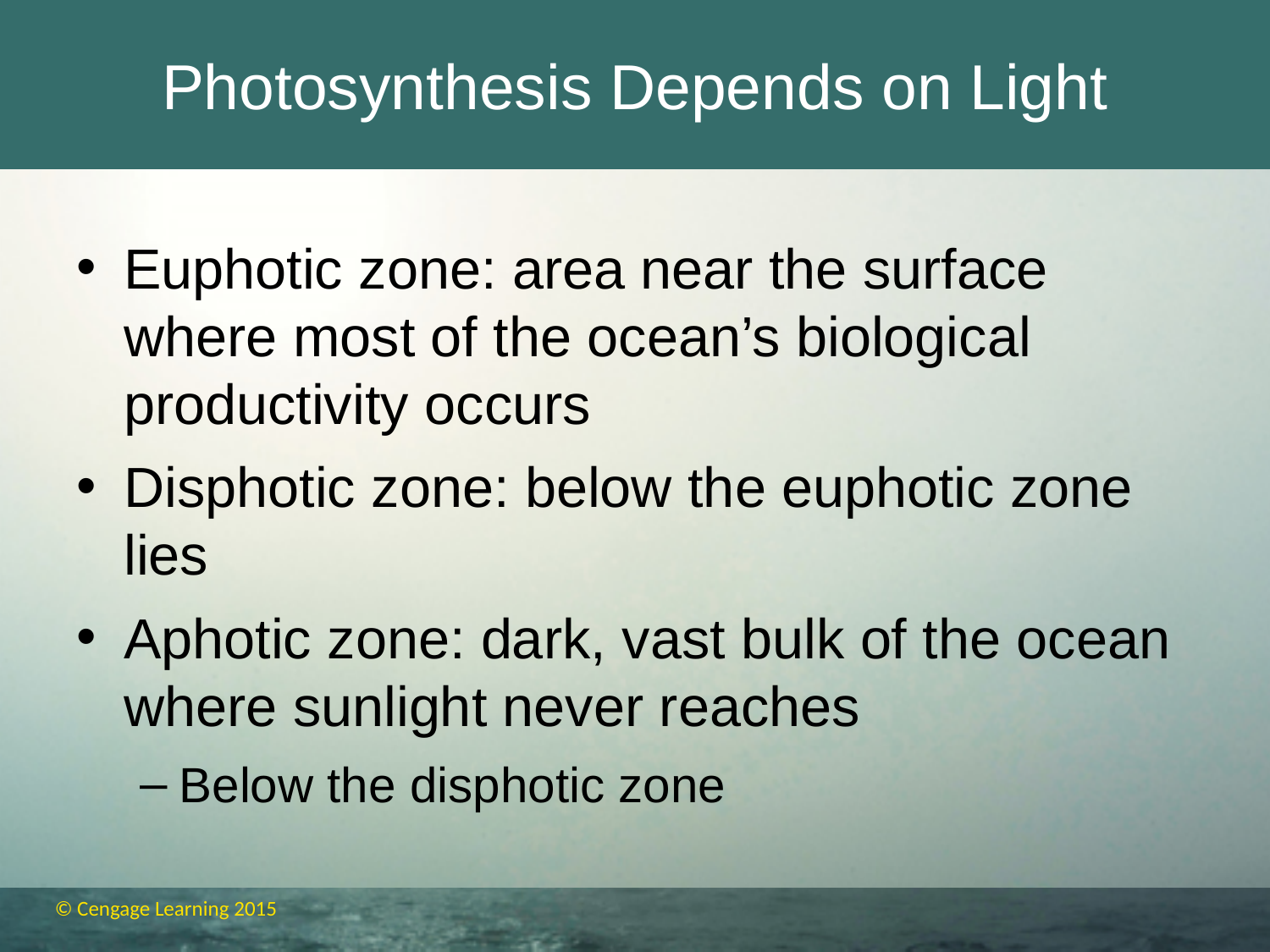

# Photosynthesis Depends on Light
Euphotic zone: area near the surface where most of the ocean’s biological productivity occurs
Disphotic zone: below the euphotic zone lies
Aphotic zone: dark, vast bulk of the ocean where sunlight never reaches
Below the disphotic zone